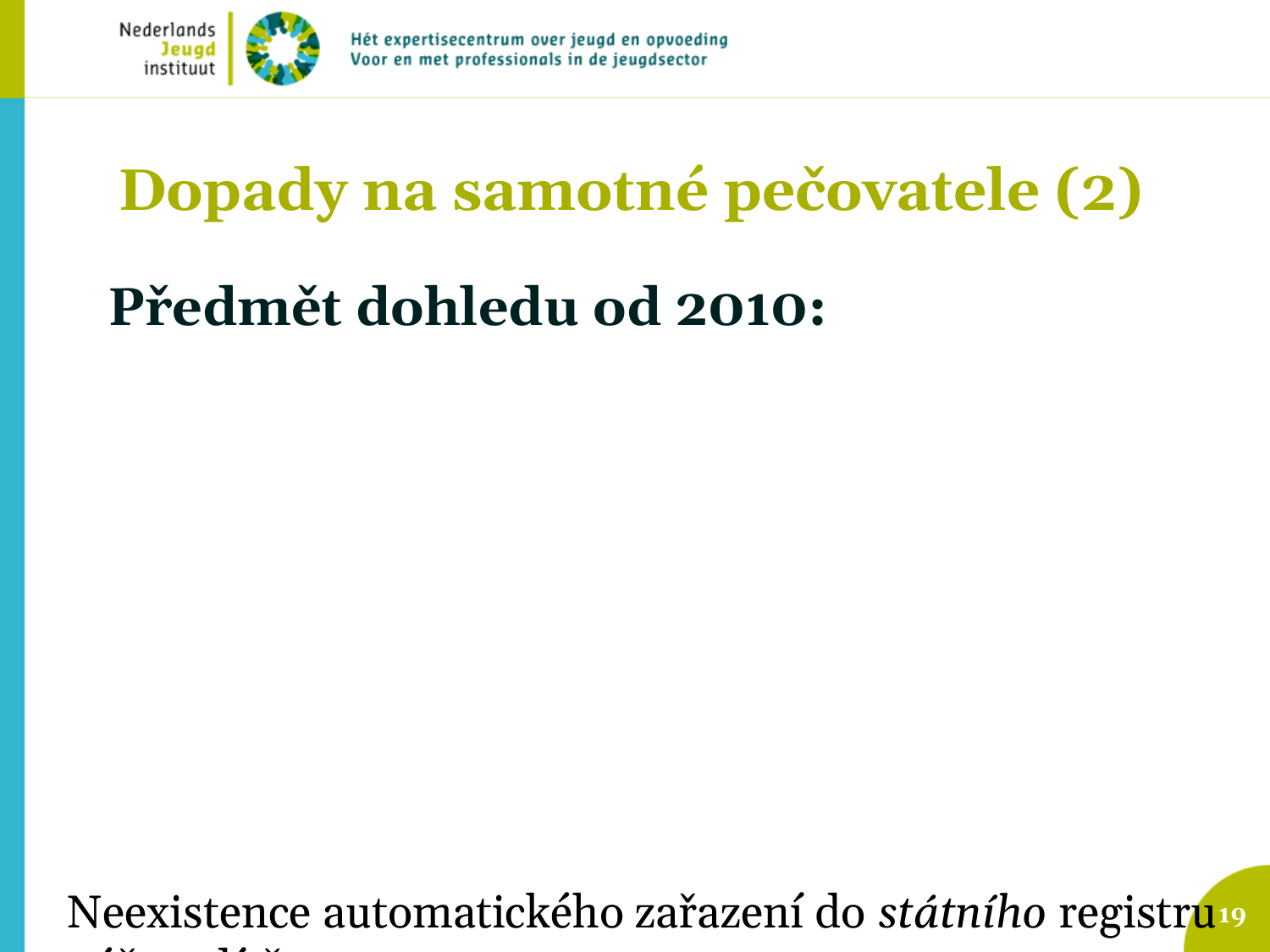

# Dopady na samotné pečovatele (2)
Předmět dohledu od 2010:

Neexistence automatického zařazení do státního registru péče o dítě

19